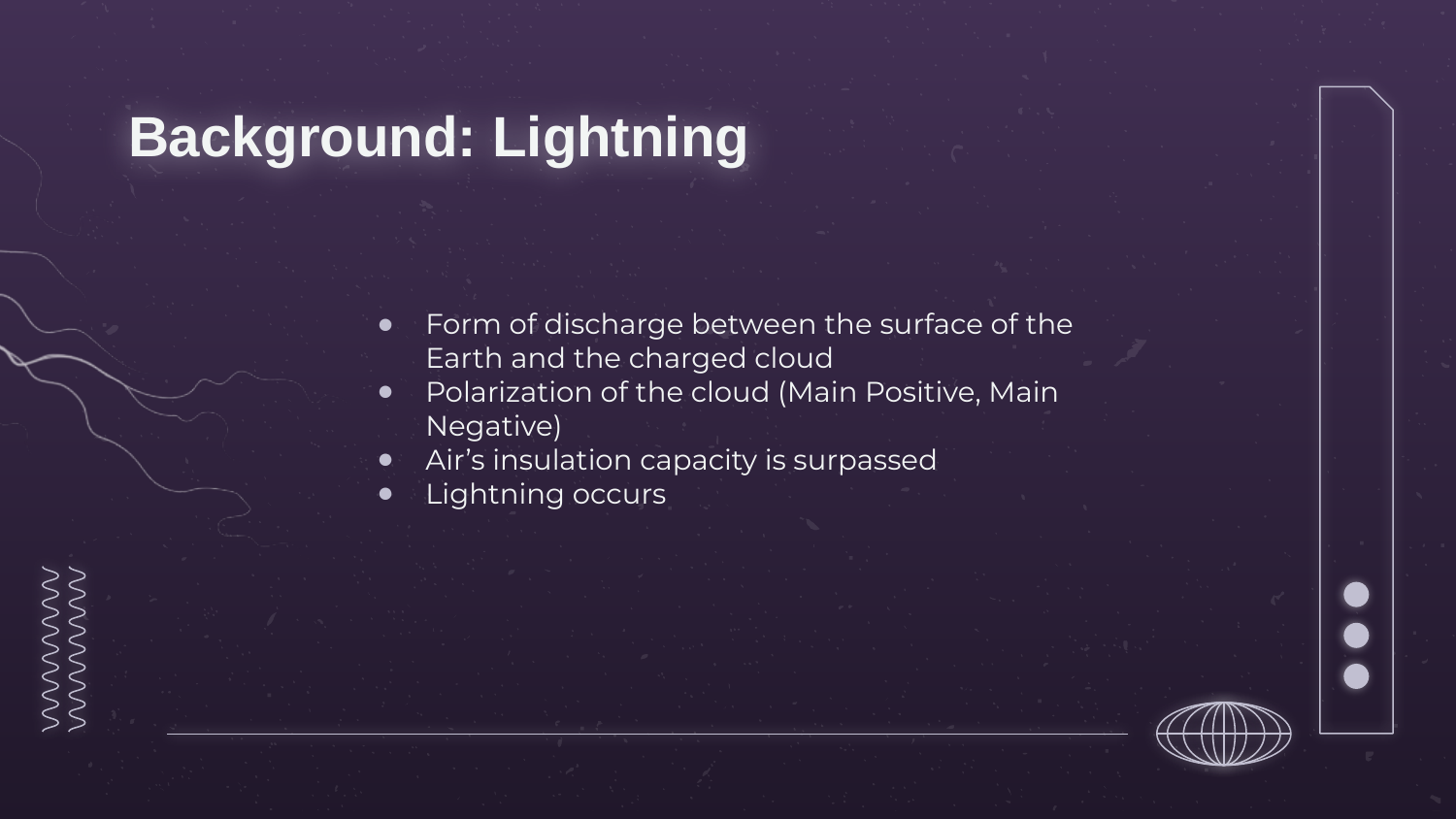

# Background: Lightning
Form of discharge between the surface of the Earth and the charged cloud
Polarization of the cloud (Main Positive, Main Negative)
Air’s insulation capacity is surpassed
Lightning occurs